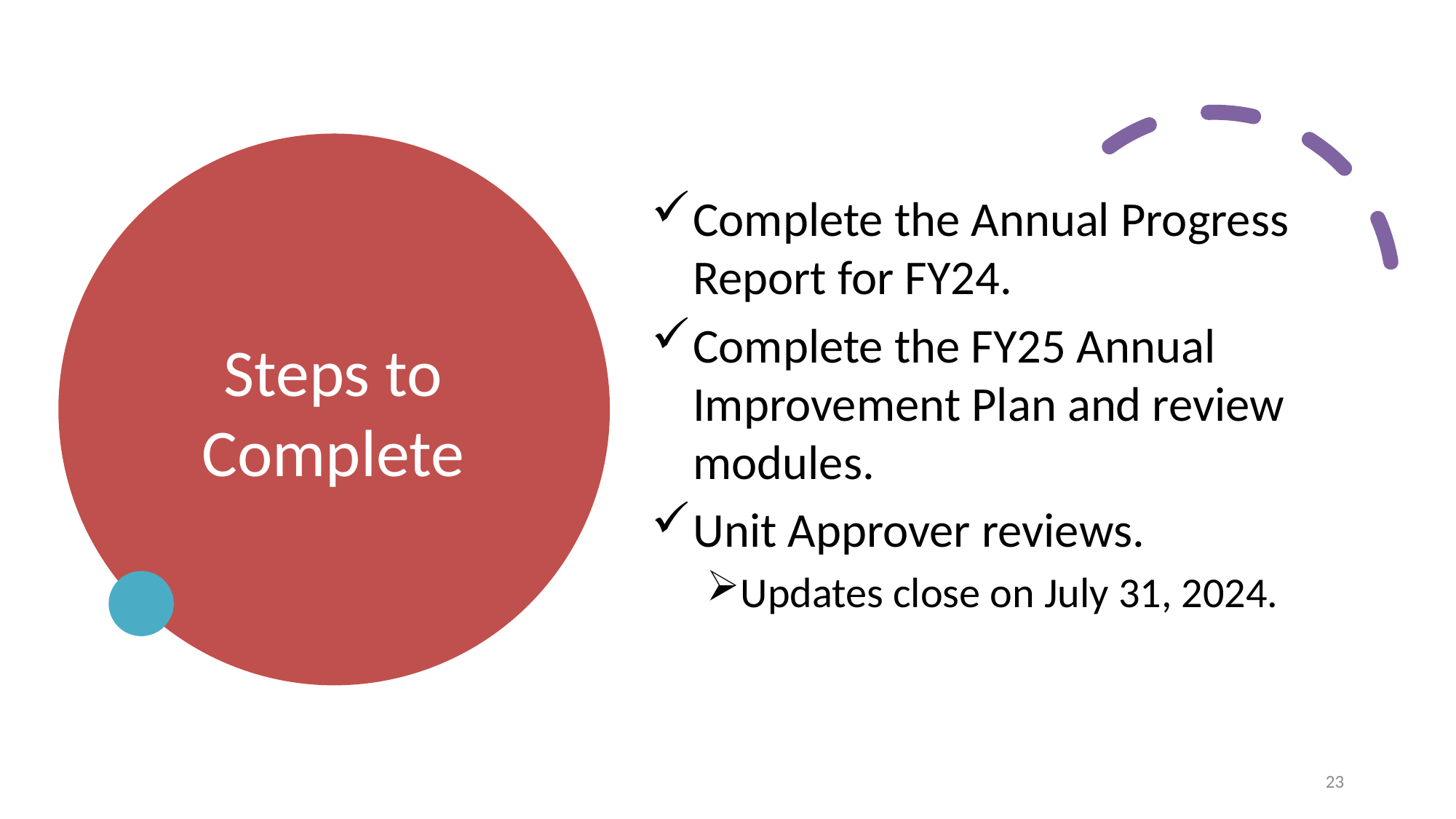

# Steps to Complete
Complete the Annual Progress Report for FY24.
Complete the FY25 Annual Improvement Plan and review modules.
Unit Approver reviews.
Updates close on July 31, 2024.

23